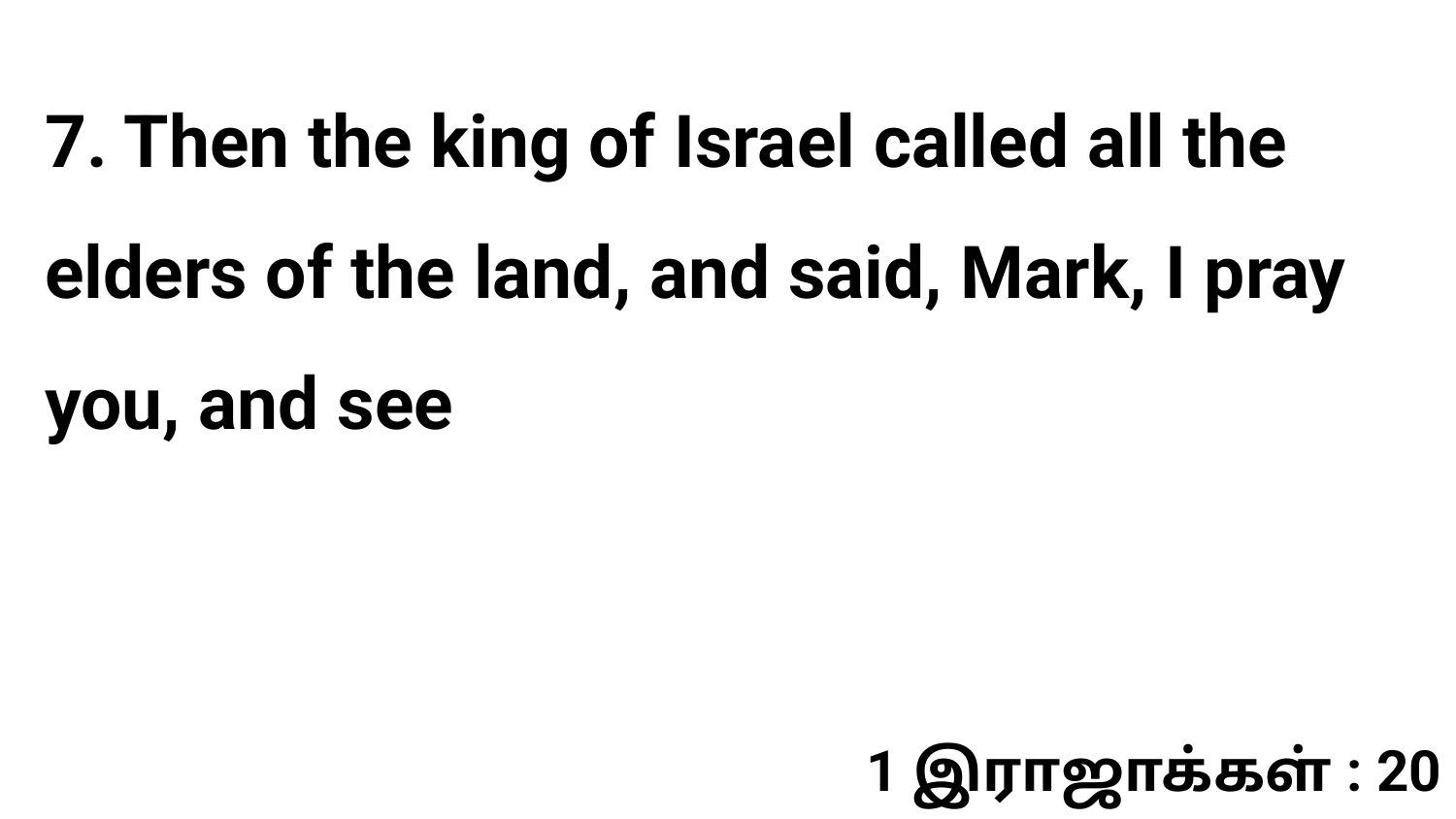

7. Then the king of Israel called all the elders of the land, and said, Mark, I pray you, and see
1 இராஜாக்கள் : 20